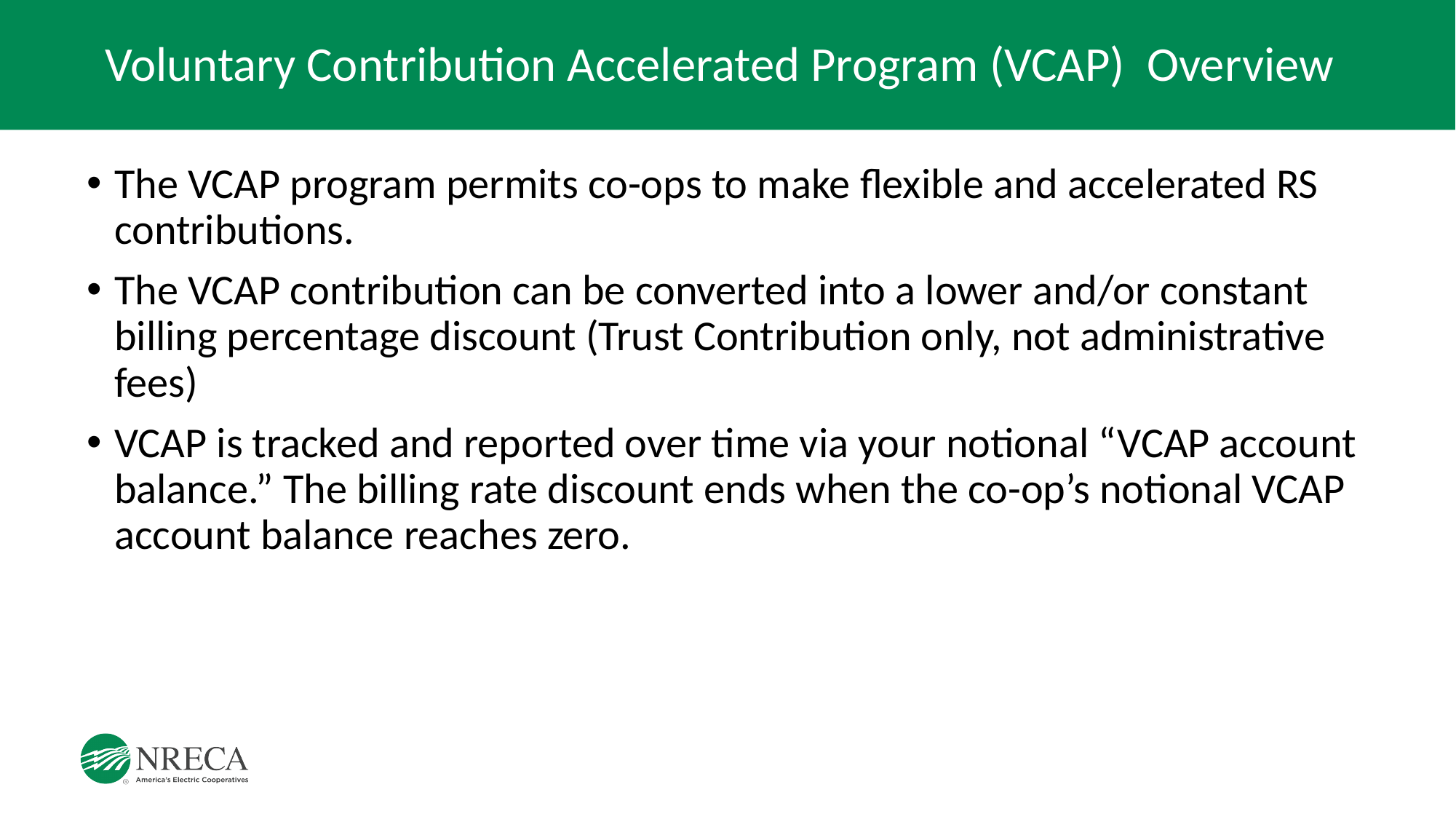

# Voluntary Contribution Accelerated Program (VCAP)  Overview
The VCAP program permits co-ops to make flexible and accelerated RS contributions.
The VCAP contribution can be converted into a lower and/or constant billing percentage discount (Trust Contribution only, not administrative fees)
VCAP is tracked and reported over time via your notional “VCAP account balance.” The billing rate discount ends when the co-op’s notional VCAP account balance reaches zero.